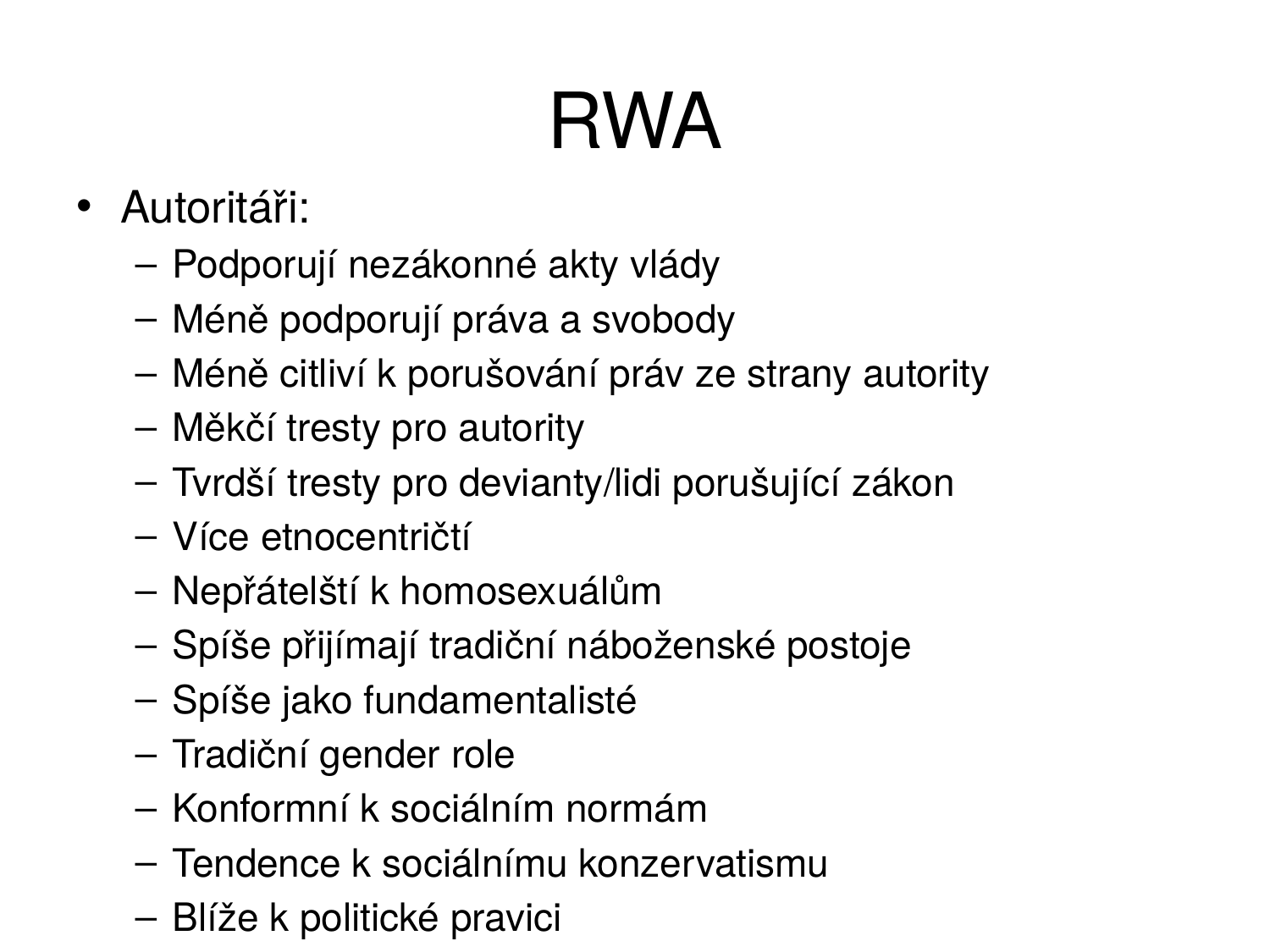

# RWA
Autoritáři:
Podporují nezákonné akty vlády
Méně podporují práva a svobody
Méně citliví k porušování práv ze strany autority
Měkčí tresty pro autority
Tvrdší tresty pro devianty/lidi porušující zákon
Více etnocentričtí
Nepřátelští k homosexuálům
Spíše přijímají tradiční náboženské postoje
Spíše jako fundamentalisté
Tradiční gender role
Konformní k sociálním normám
Tendence k sociálnímu konzervatismu
Blíže k politické pravici